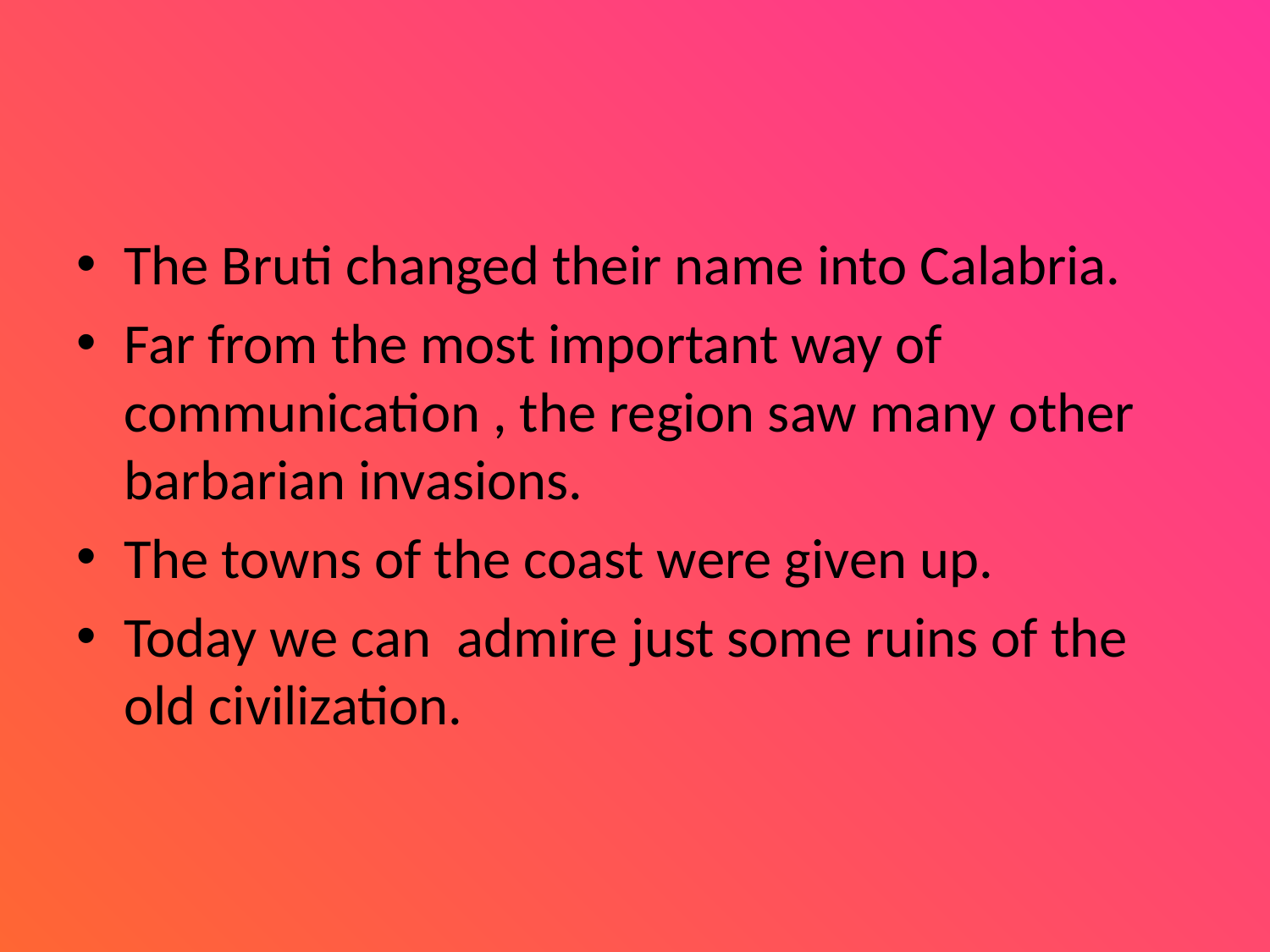

The Bruti changed their name into Calabria.
Far from the most important way of communication , the region saw many other barbarian invasions.
The towns of the coast were given up.
Today we can  admire just some ruins of the old civilization.